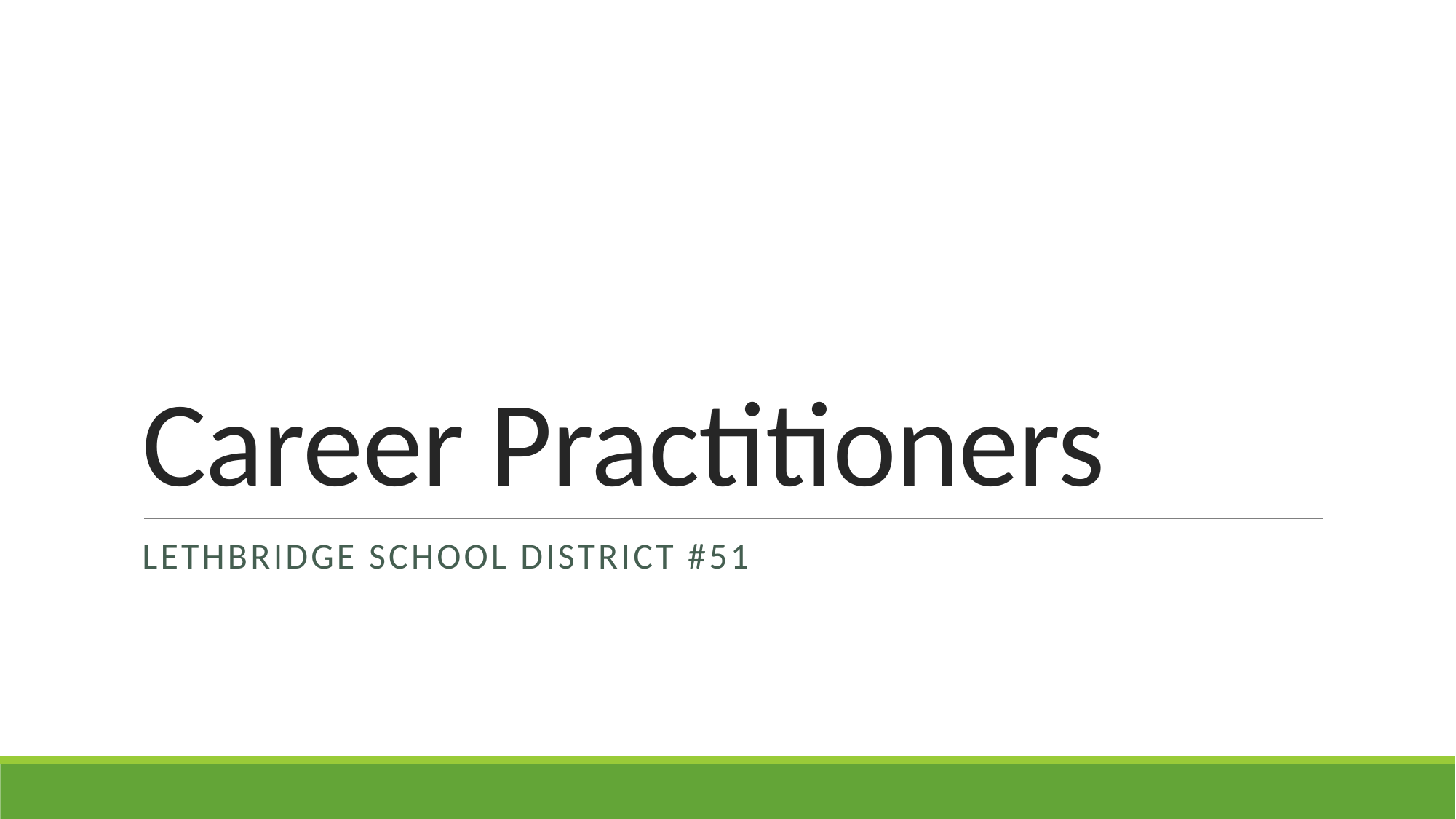

# Career Practitioners
Lethbridge school district #51